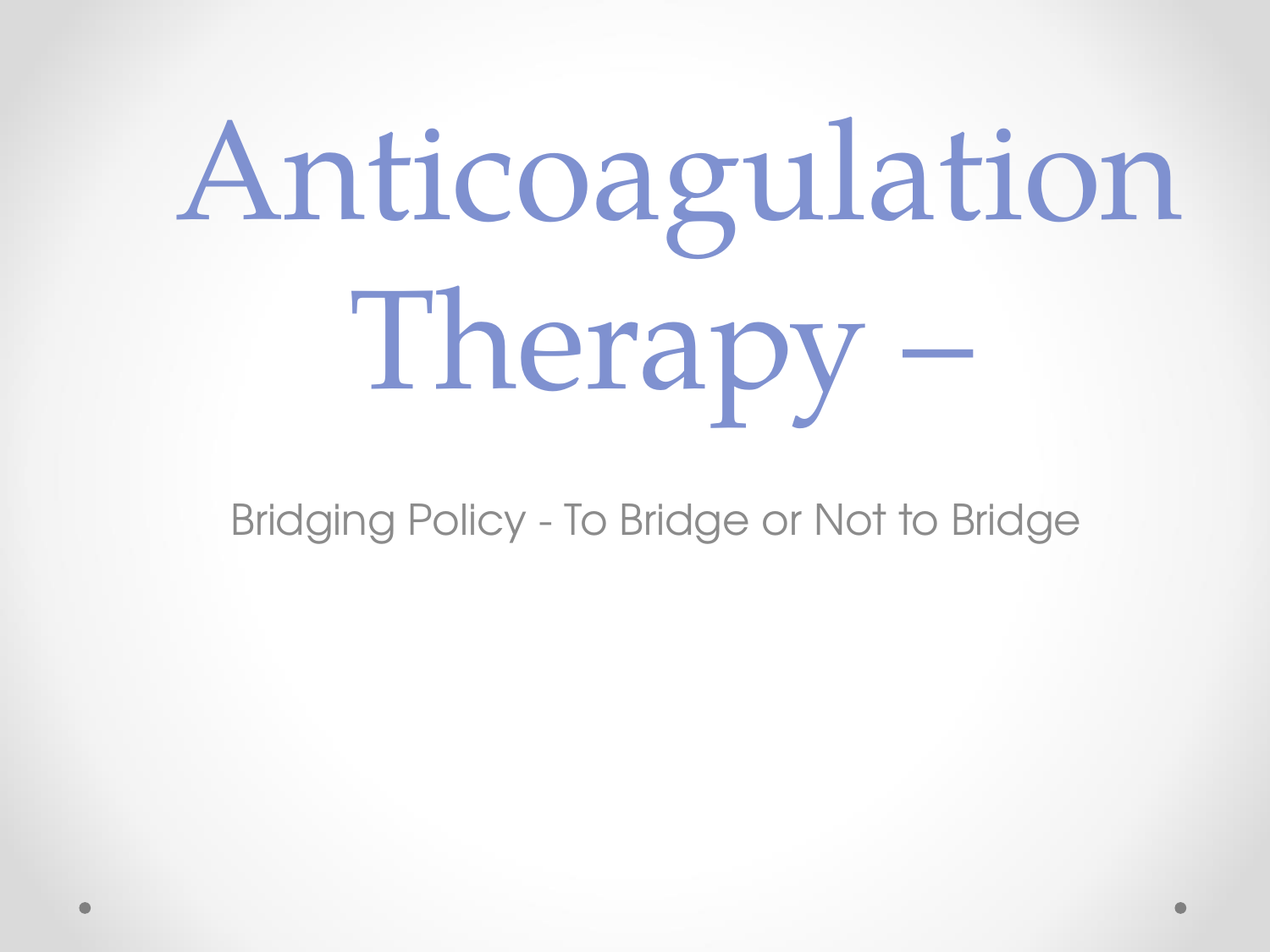

# Anticoagulation Therapy –
Bridging Policy - To Bridge or Not to Bridge